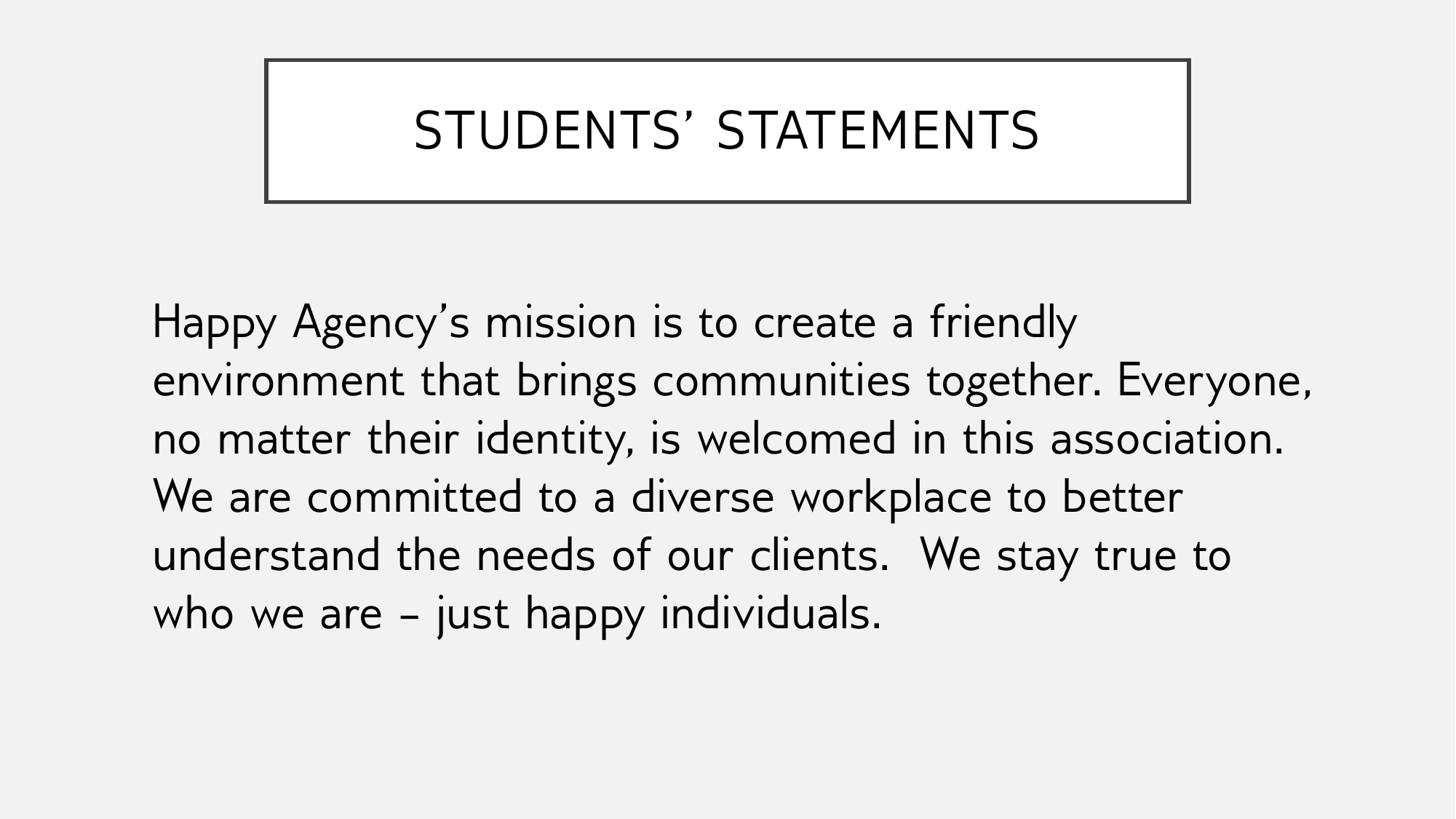

# Students’ Statements
Happy Agency’s mission is to create a friendly environment that brings communities together. Everyone, no matter their identity, is welcomed in this association.  We are committed to a diverse workplace to better understand the needs of our clients.  We stay true to who we are – just happy individuals.